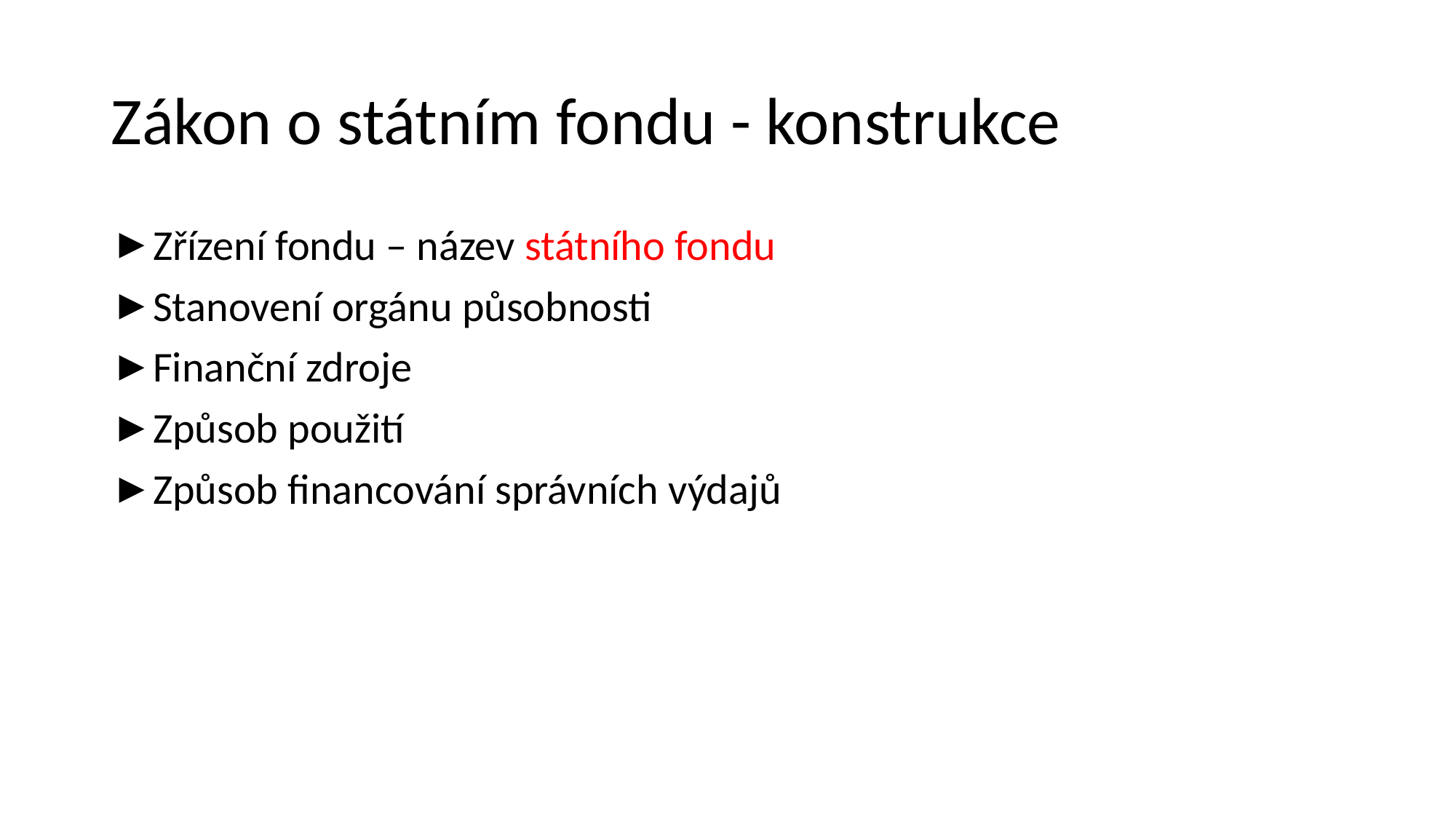

# Zákon o státním fondu - konstrukce
Zřízení fondu – název státního fondu
Stanovení orgánu působnosti
Finanční zdroje
Způsob použití
Způsob financování správních výdajů